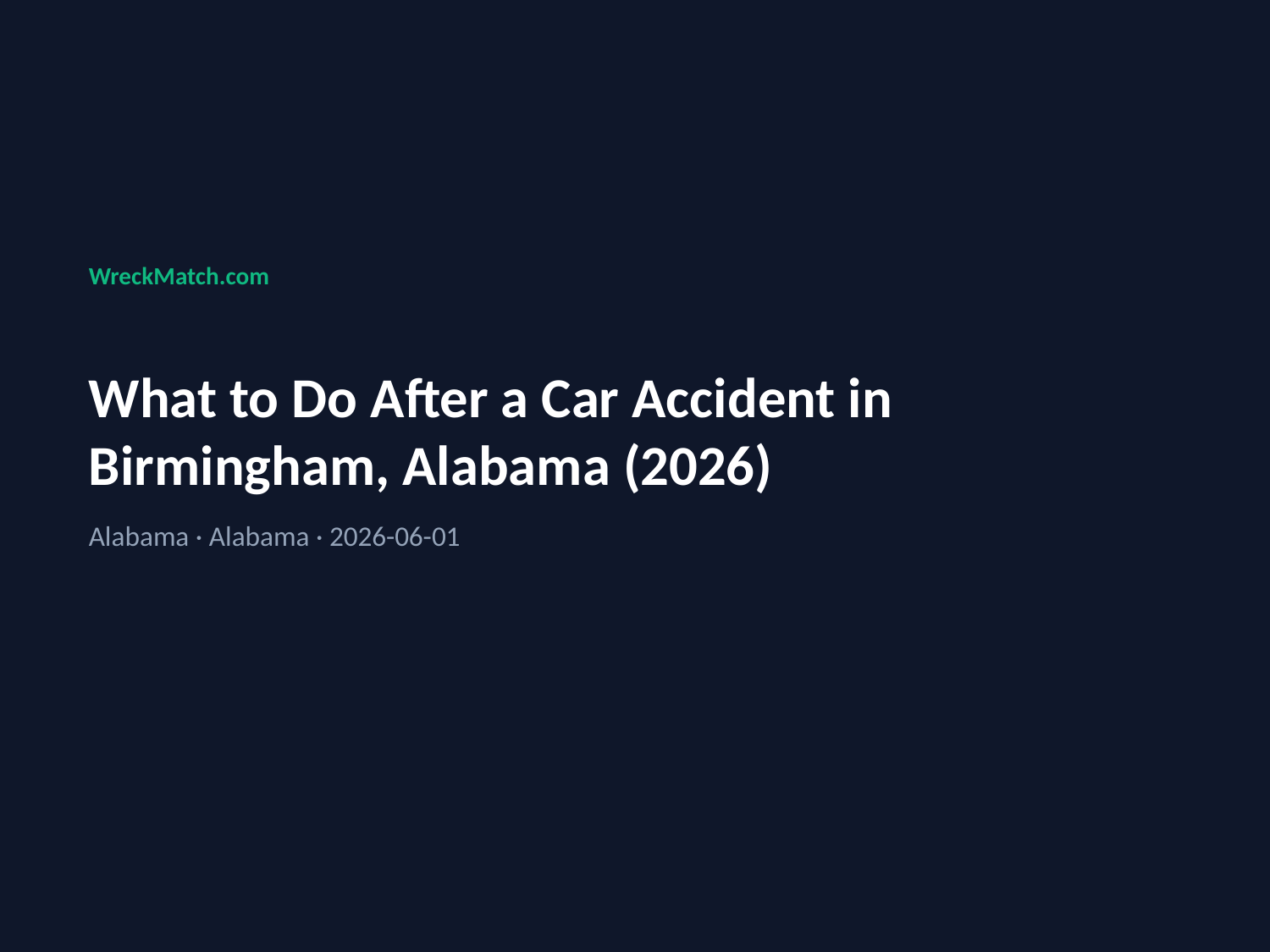

WreckMatch.com
What to Do After a Car Accident in Birmingham, Alabama (2026)
Alabama · Alabama · 2026-06-01